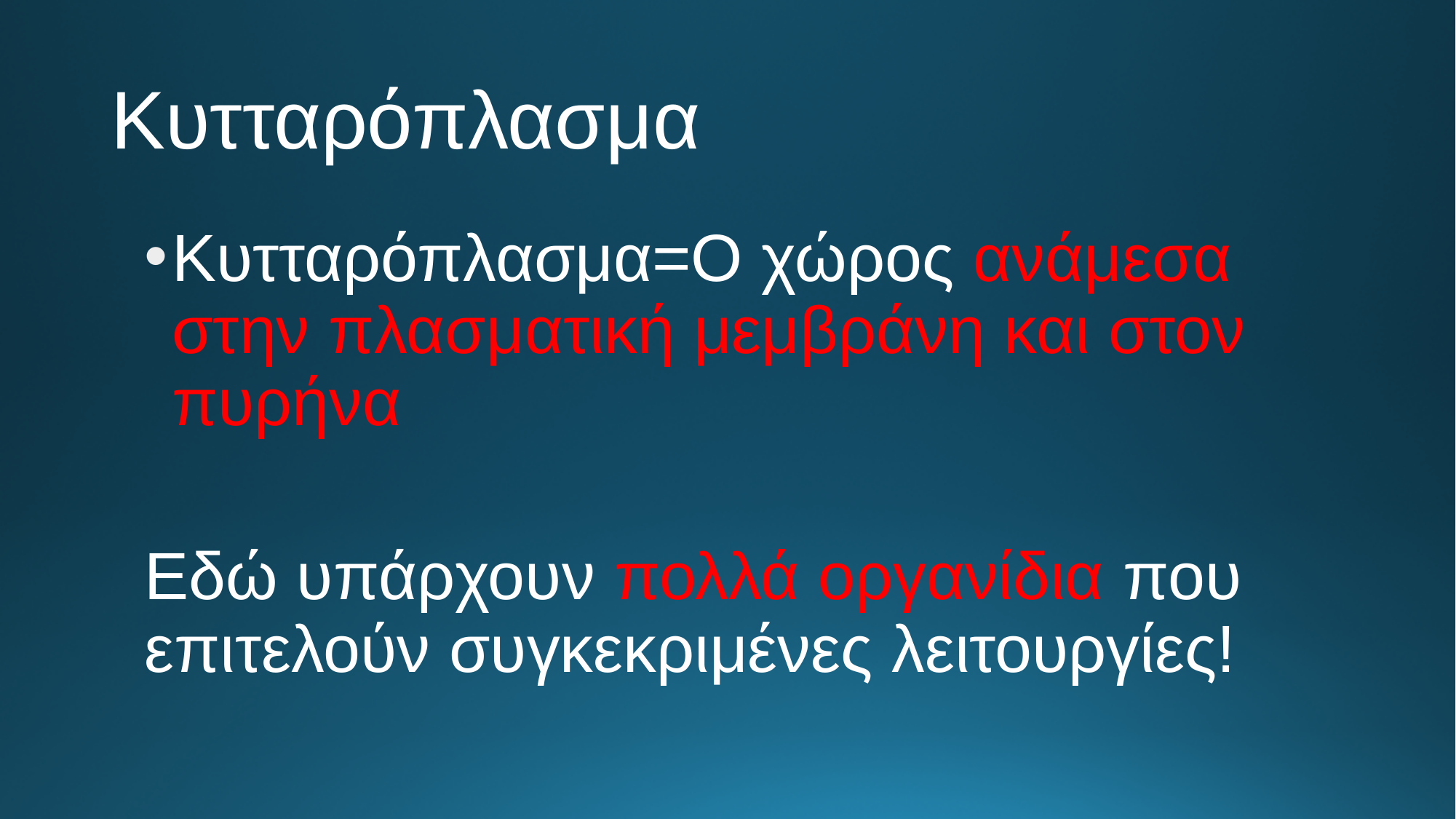

# Κυτταρόπλασμα
Κυτταρόπλασμα=Ο χώρος ανάμεσα στην πλασματική μεμβράνη και στον πυρήνα

Εδώ υπάρχουν πολλά οργανίδια που επιτελούν συγκεκριμένες λειτουργίες!